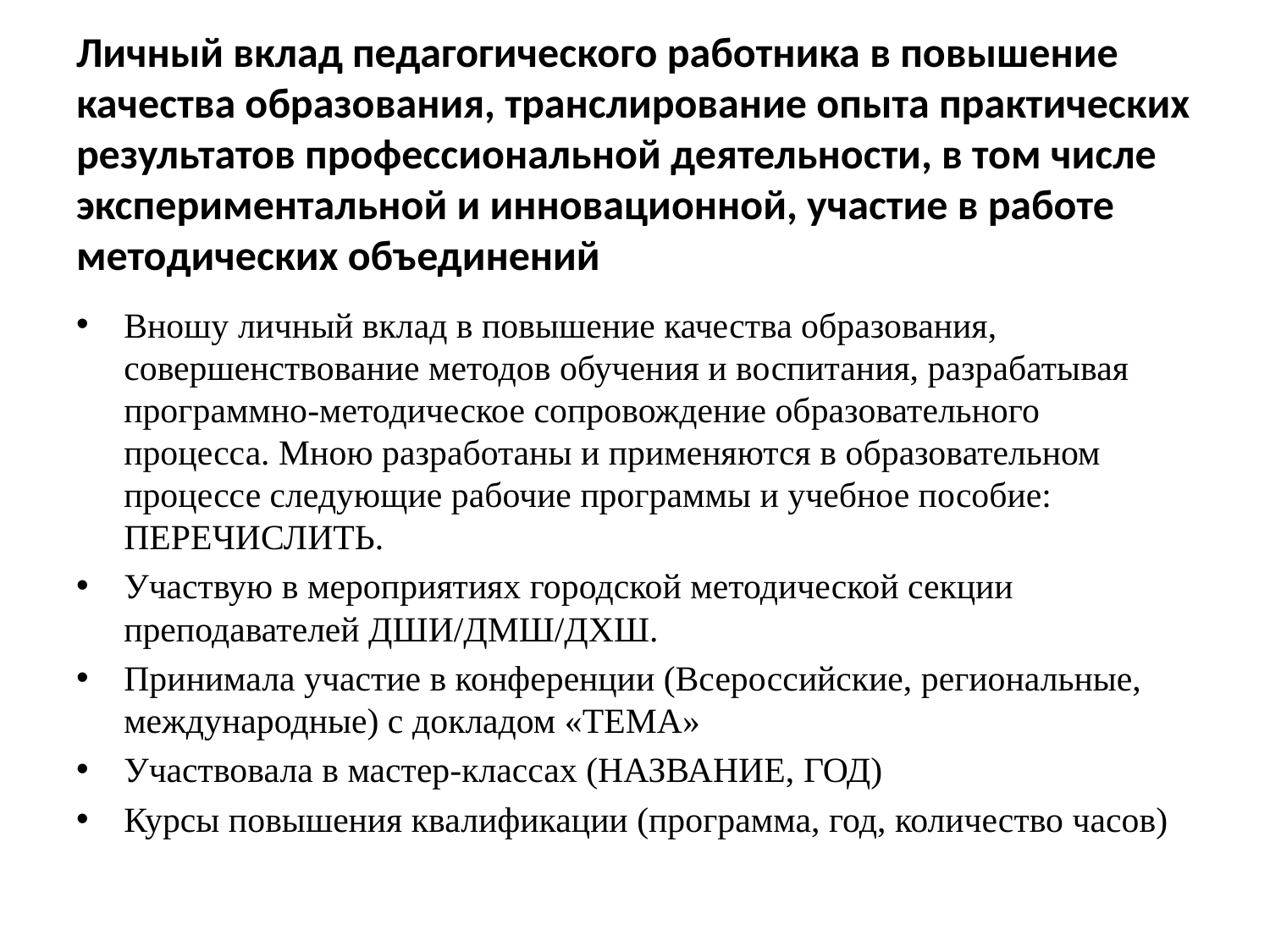

# Личный вклад педагогического работника в повышение качества образования, транслирование опыта практических результатов профессиональной деятельности, в том числе экспериментальной и инновационной, участие в работе методических объединений
Вношу личный вклад в повышение качества образования, совершенствование методов обучения и воспитания, разрабатывая программно-методическое сопровождение образовательного процесса. Мною разработаны и применяются в образовательном процессе следующие рабочие программы и учебное пособие: ПЕРЕЧИСЛИТЬ.
Участвую в мероприятиях городской методической секции преподавателей ДШИ/ДМШ/ДХШ.
Принимала участие в конференции (Всероссийские, региональные, международные) с докладом «ТЕМА»
Участвовала в мастер-классах (НАЗВАНИЕ, ГОД)
Курсы повышения квалификации (программа, год, количество часов)